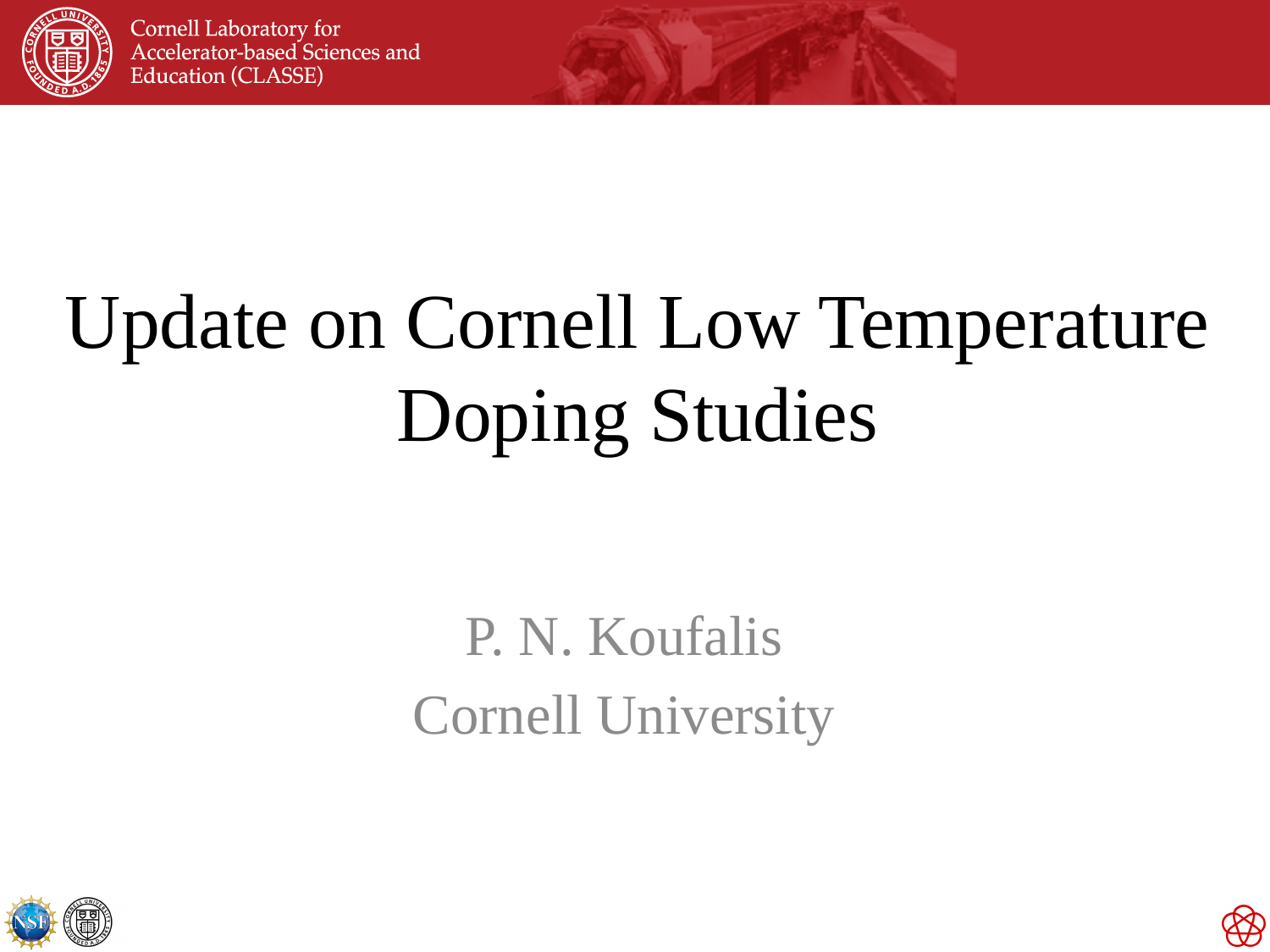

# Update on Cornell Low Temperature Doping Studies
P. N. Koufalis
Cornell University